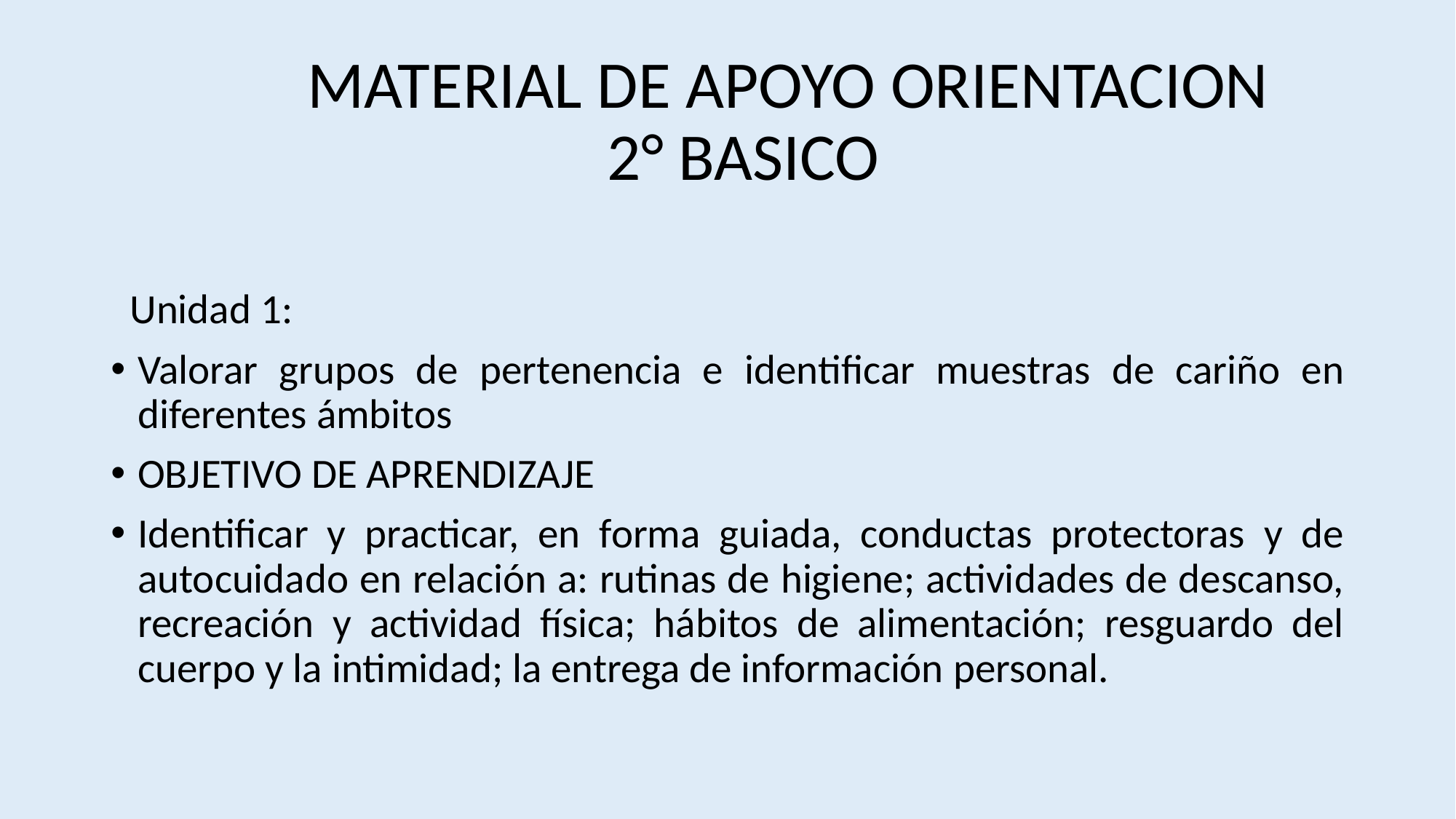

# MATERIAL DE APOYO ORIENTACION 2° BASICO

  Unidad 1:
Valorar grupos de pertenencia e identificar muestras de cariño en diferentes ámbitos
OBJETIVO DE APRENDIZAJE
Identificar y practicar, en forma guiada, conductas protectoras y de autocuidado en relación a: rutinas de higiene; actividades de descanso, recreación y actividad física; hábitos de alimentación; resguardo del cuerpo y la intimidad; la entrega de información personal.